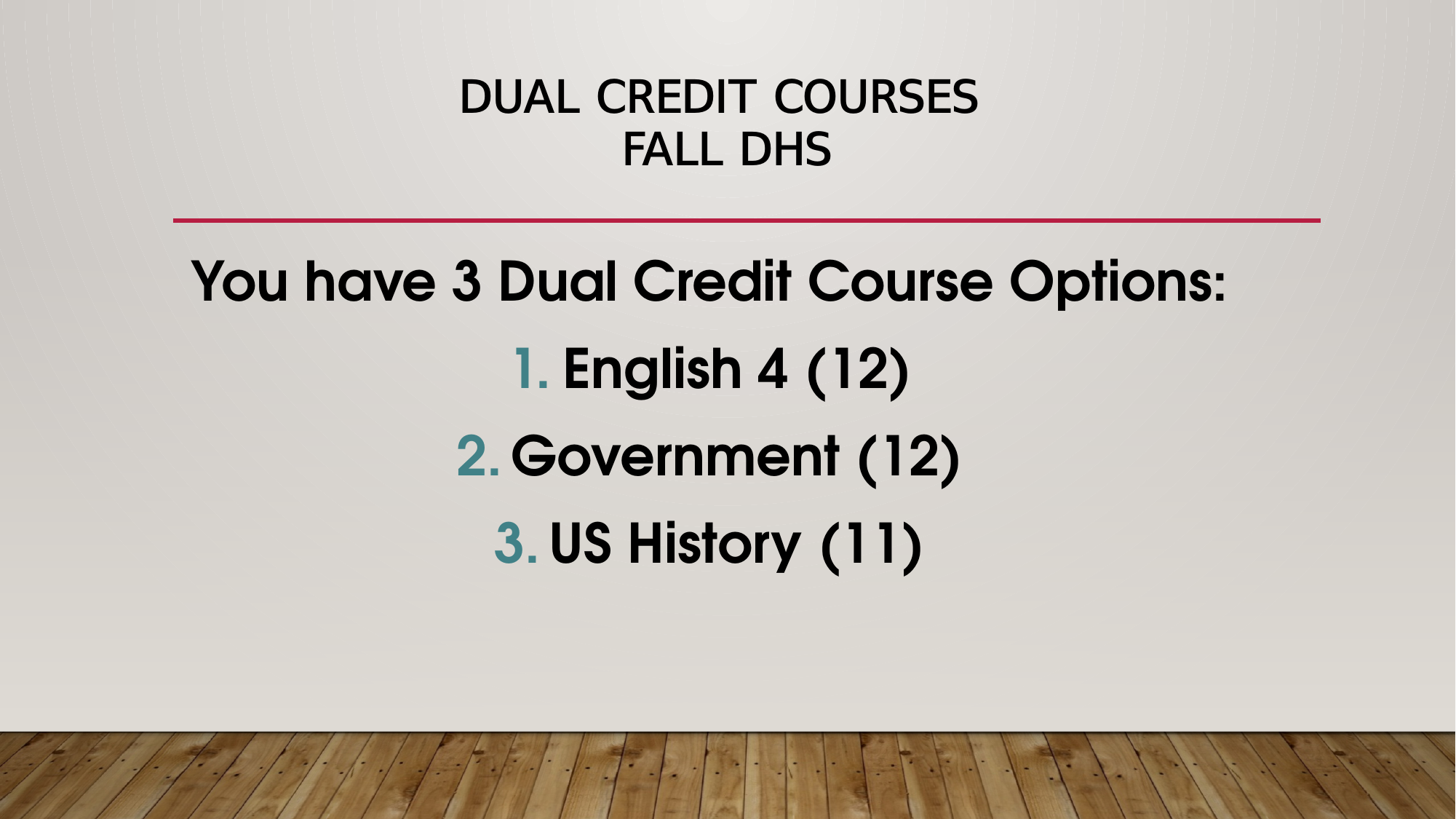

# Dual Credit Courses fall dhs
You have 3 Dual Credit Course Options:
English 4 (12)
Government (12)
US History (11)